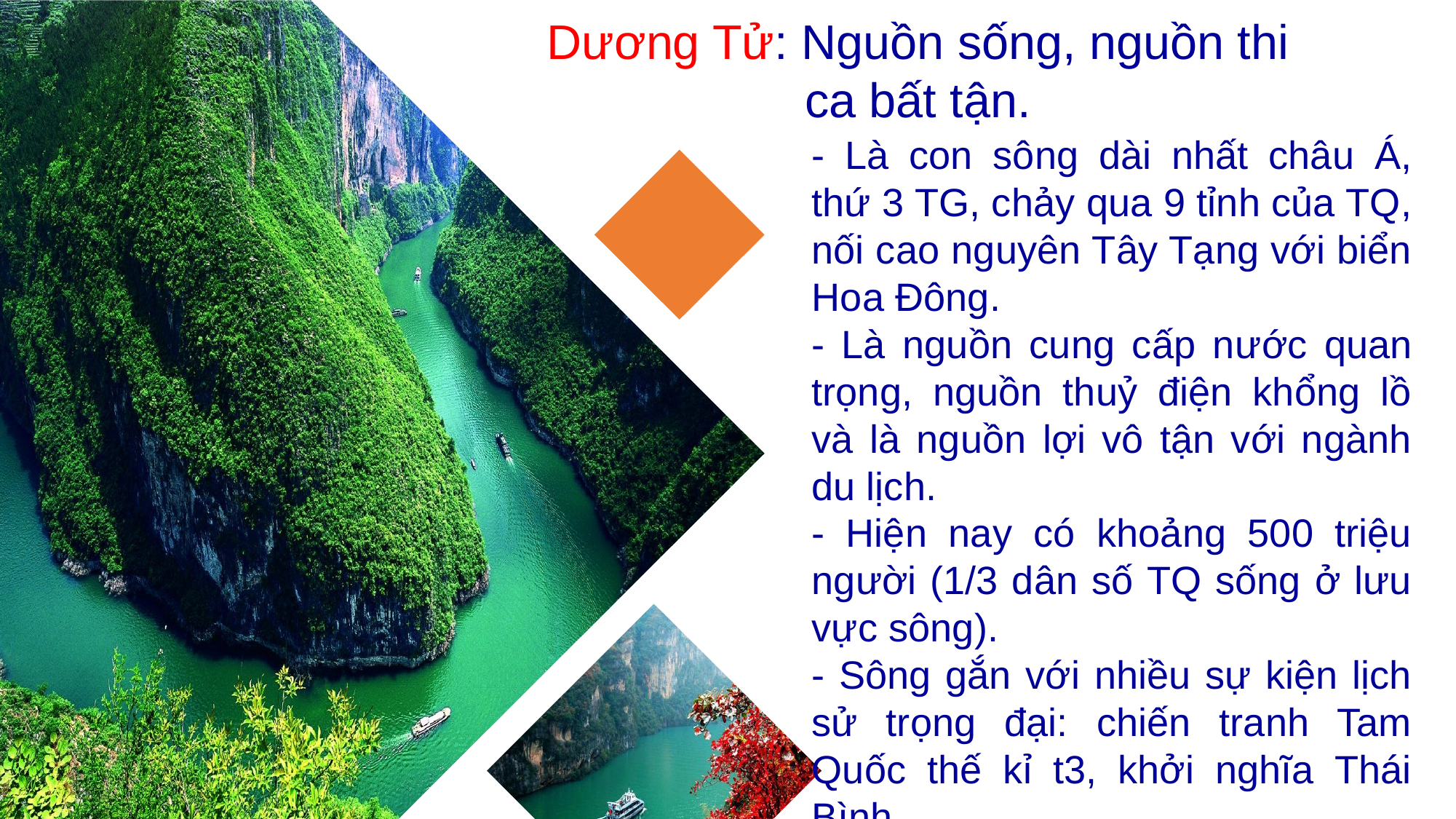

Dương Tử: Nguồn sống, nguồn thi ca bất tận.
- Là con sông dài nhất châu Á, thứ 3 TG, chảy qua 9 tỉnh của TQ, nối cao nguyên Tây Tạng với biển Hoa Đông.
- Là nguồn cung cấp nước quan trọng, nguồn thuỷ điện khổng lồ và là nguồn lợi vô tận với ngành du lịch.
- Hiện nay có khoảng 500 triệu người (1/3 dân số TQ sống ở lưu vực sông).
- Sông gắn với nhiều sự kiện lịch sử trọng đại: chiến tranh Tam Quốc thế kỉ t3, khởi nghĩa Thái Bình, ....
- Là bối cảnh của nhiều câu chuyện thần thoại, nguồn cảm hứng cho các nhà thơ, văn TQ.